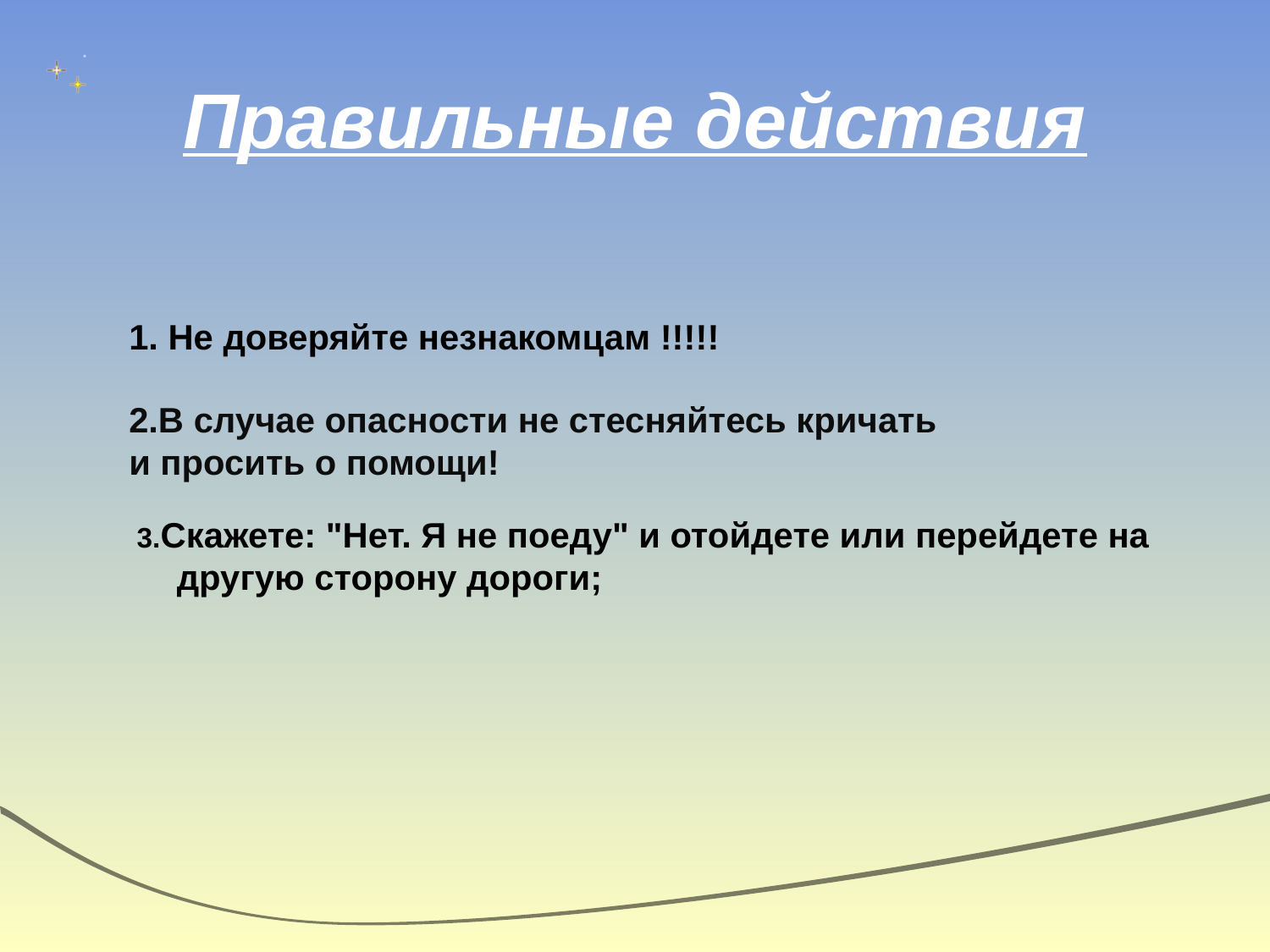

# Правильные действия
1. Не доверяйте незнакомцам !!!!!
2.В случае опасности не стесняйтесь кричать и просить о помощи!

 3.Скажете: "Нет. Я не поеду" и отойдете или перейдете на другую сторону дороги;